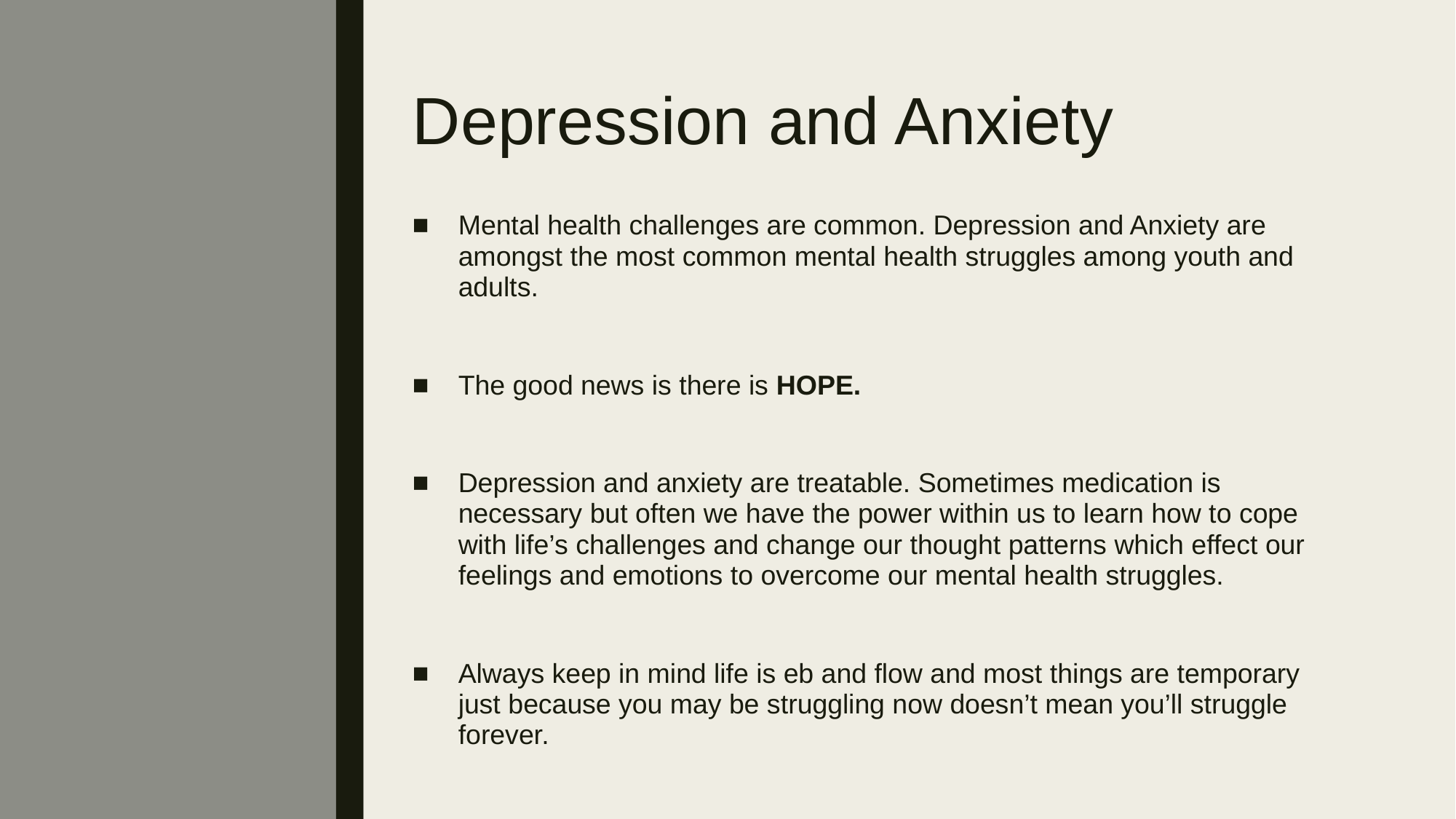

# Depression and Anxiety
Mental health challenges are common. Depression and Anxiety are amongst the most common mental health struggles among youth and adults.

The good news is there is HOPE.

Depression and anxiety are treatable. Sometimes medication is necessary but often we have the power within us to learn how to cope with life’s challenges and change our thought patterns which effect our feelings and emotions to overcome our mental health struggles.

Always keep in mind life is eb and flow and most things are temporary just because you may be struggling now doesn’t mean you’ll struggle forever.